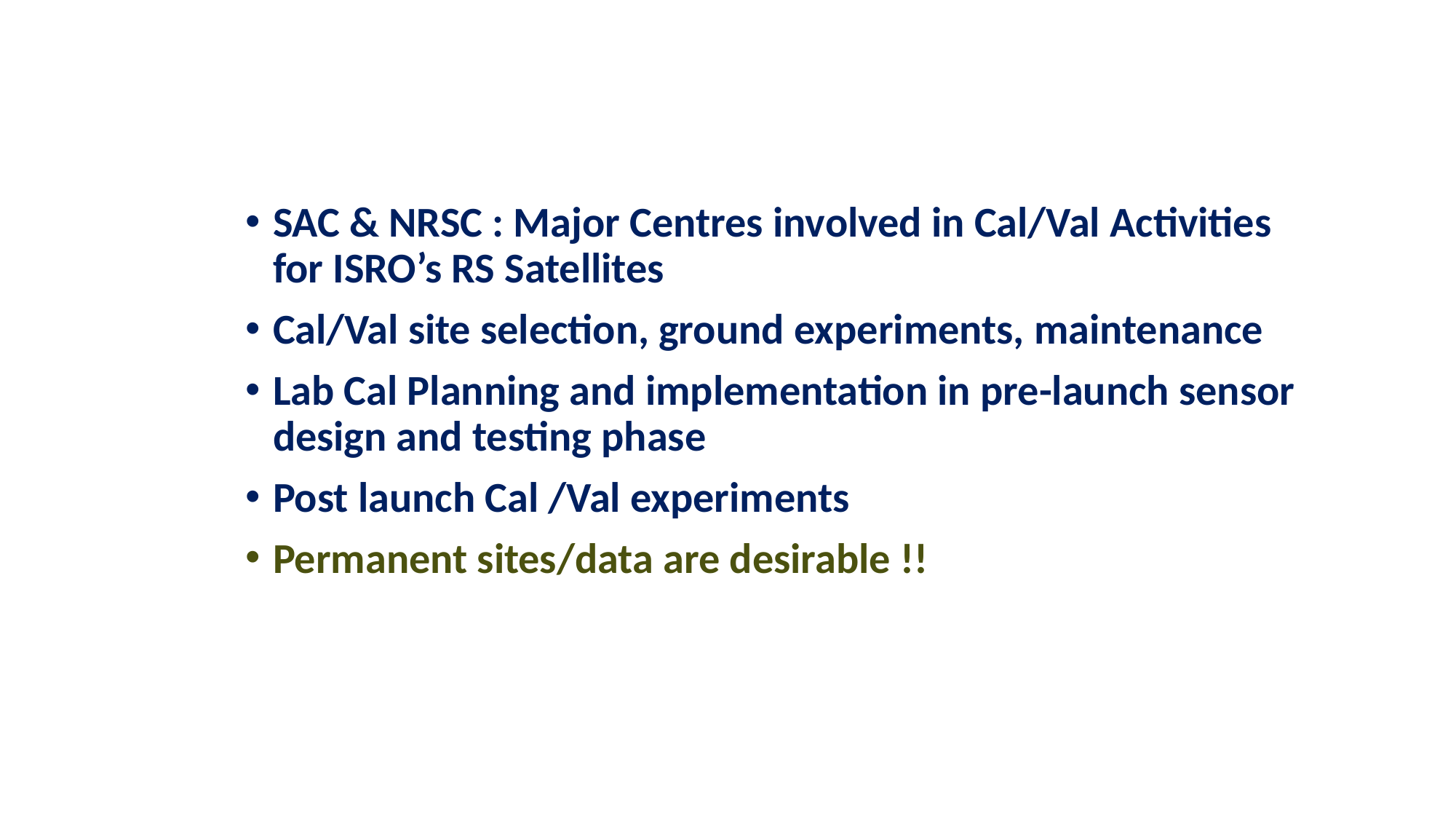

SAC & NRSC : Major Centres involved in Cal/Val Activities for ISRO’s RS Satellites
Cal/Val site selection, ground experiments, maintenance
Lab Cal Planning and implementation in pre-launch sensor design and testing phase
Post launch Cal /Val experiments
Permanent sites/data are desirable !!